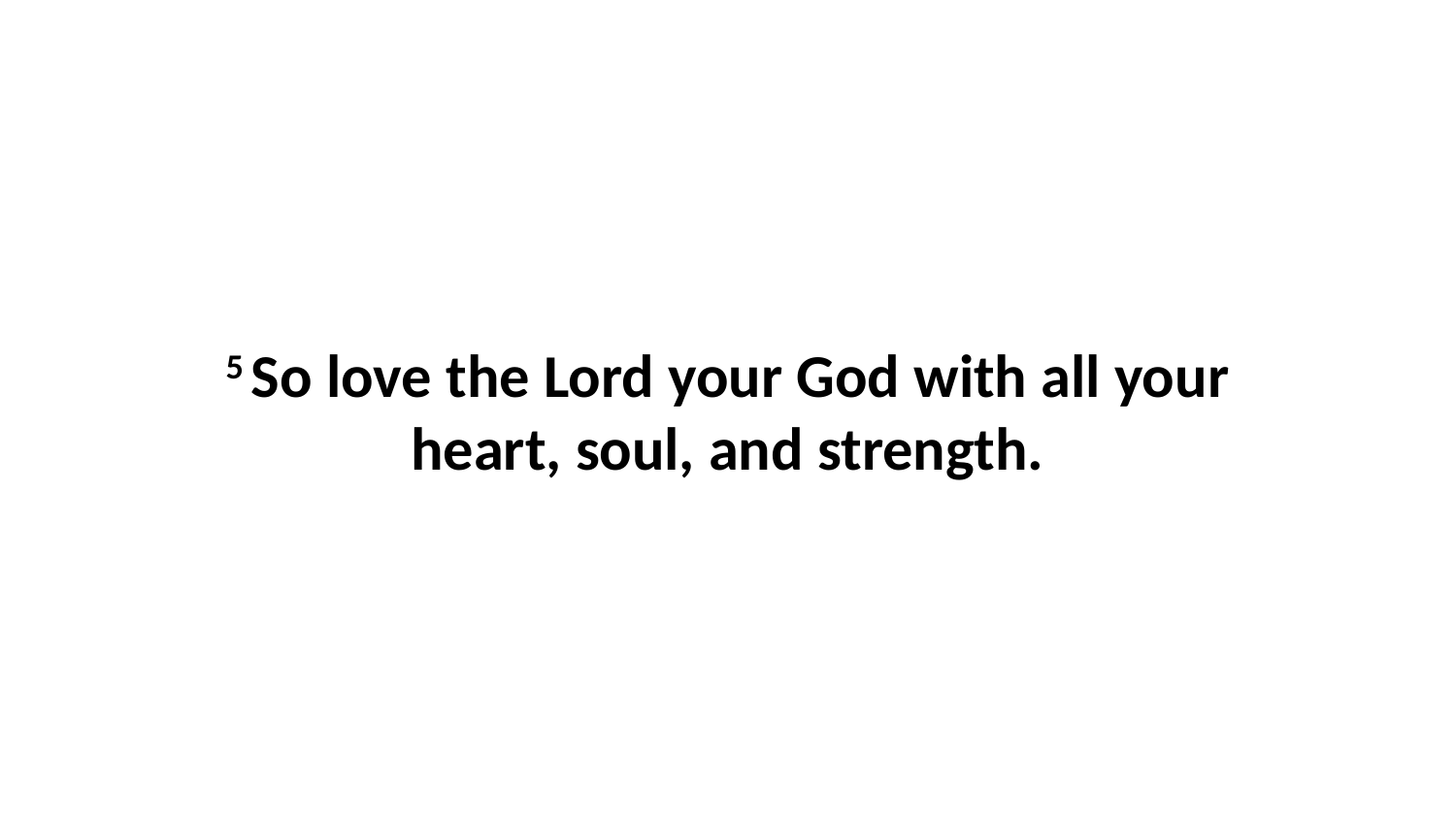

5 So love the Lord your God with all your heart, soul, and strength.